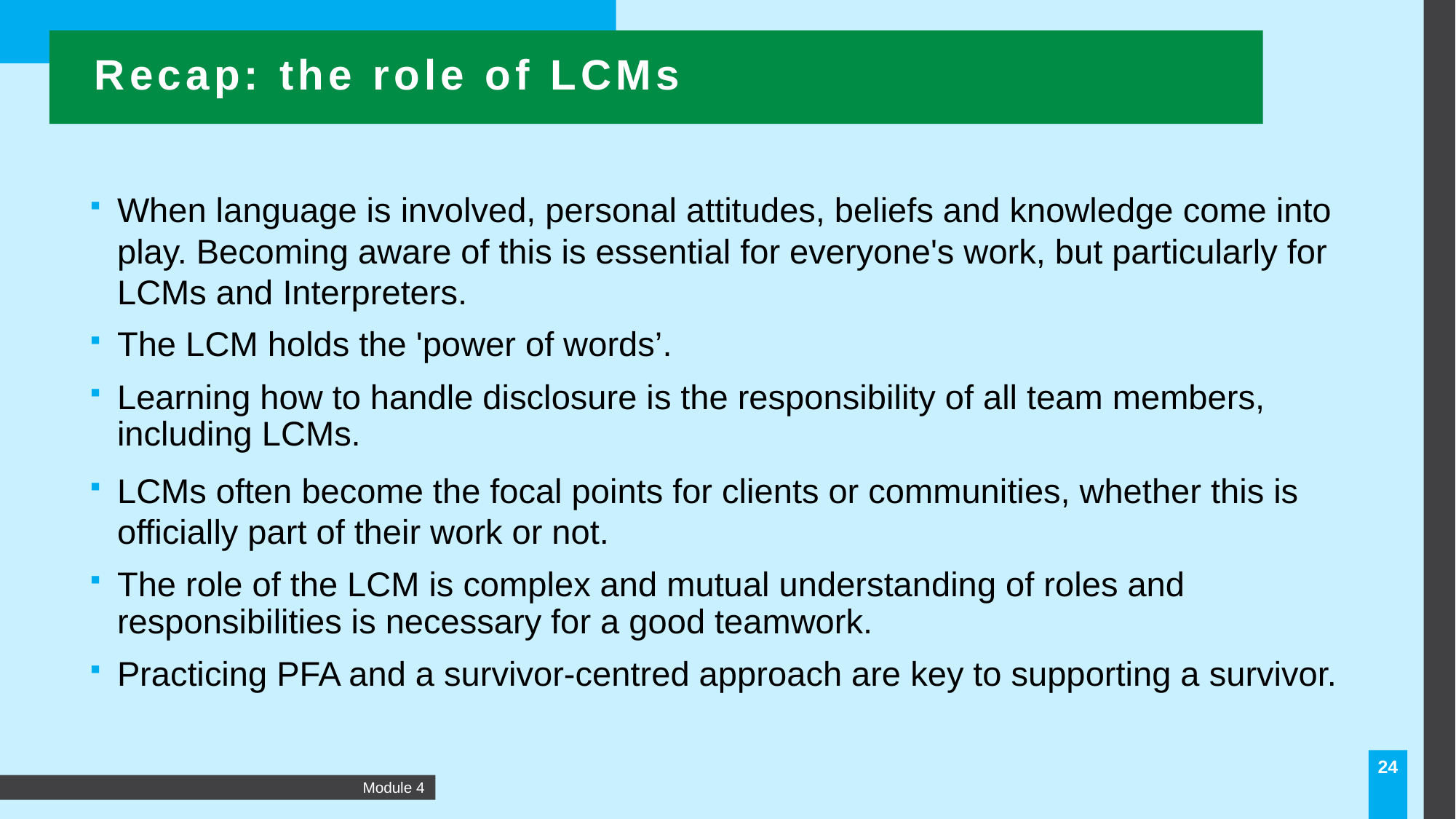

Recap: the role of LCMs
When language is involved, personal attitudes, beliefs and knowledge come into play. Becoming aware of this is essential for everyone's work, but particularly for LCMs and Interpreters.
The LCM holds the 'power of words’.
Learning how to handle disclosure is the responsibility of all team members, including LCMs.
LCMs often become the focal points for clients or communities, whether this is officially part of their work or not.
The role of the LCM is complex and mutual understanding of roles and responsibilities is necessary for a good teamwork.
Practicing PFA and a survivor-centred approach are key to supporting a survivor.
24
Module 4